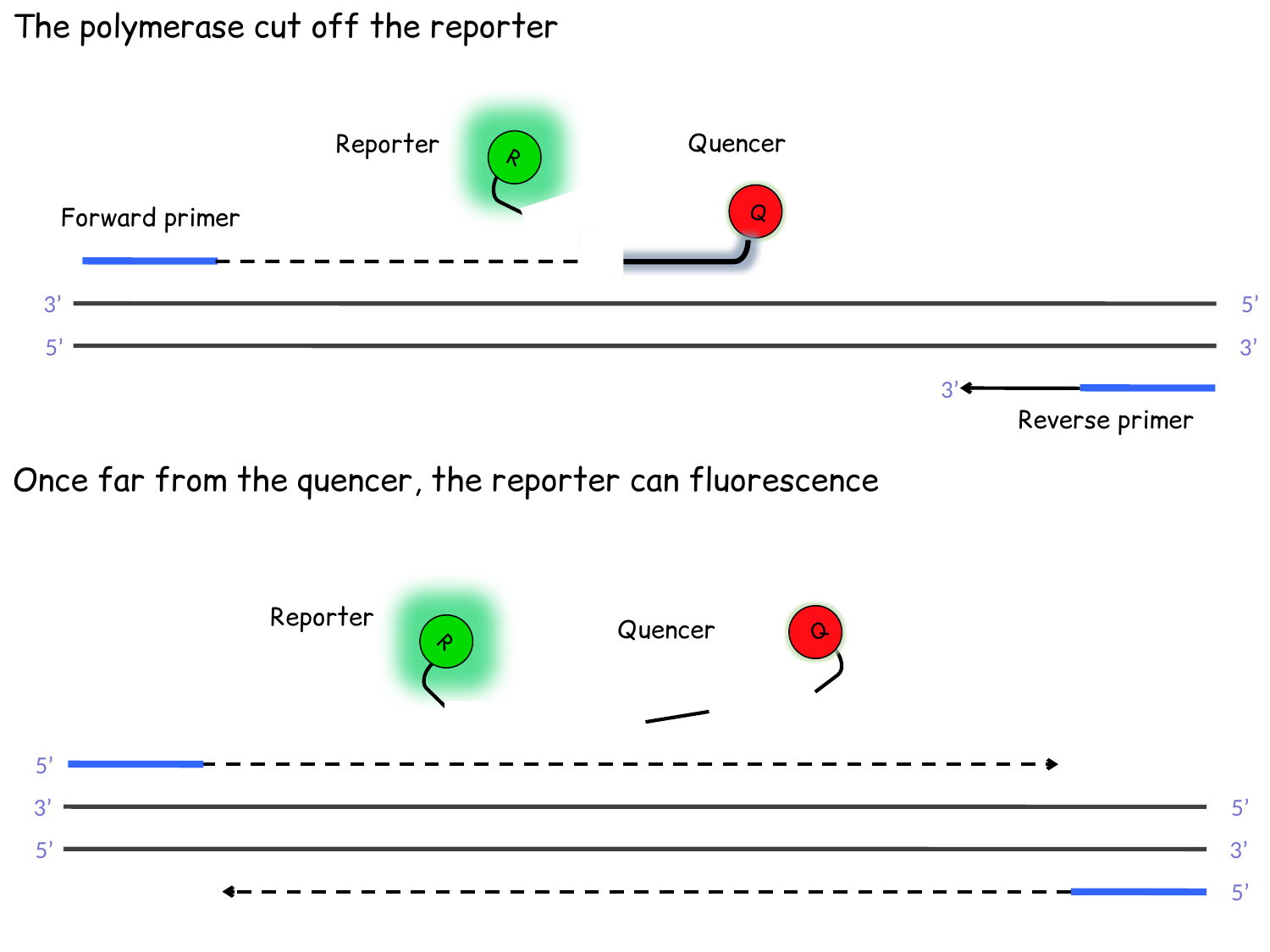

The polymerase cut off the reporter
Quencer
Reporter

Q
Forward primer
3’
5’
5’
3’
3’
Reverse primer
R

Once far from the quencer, the reporter can fluorescence
Reporter
Quencer
R

Q

5’
3’
5’
5’
3’
5’